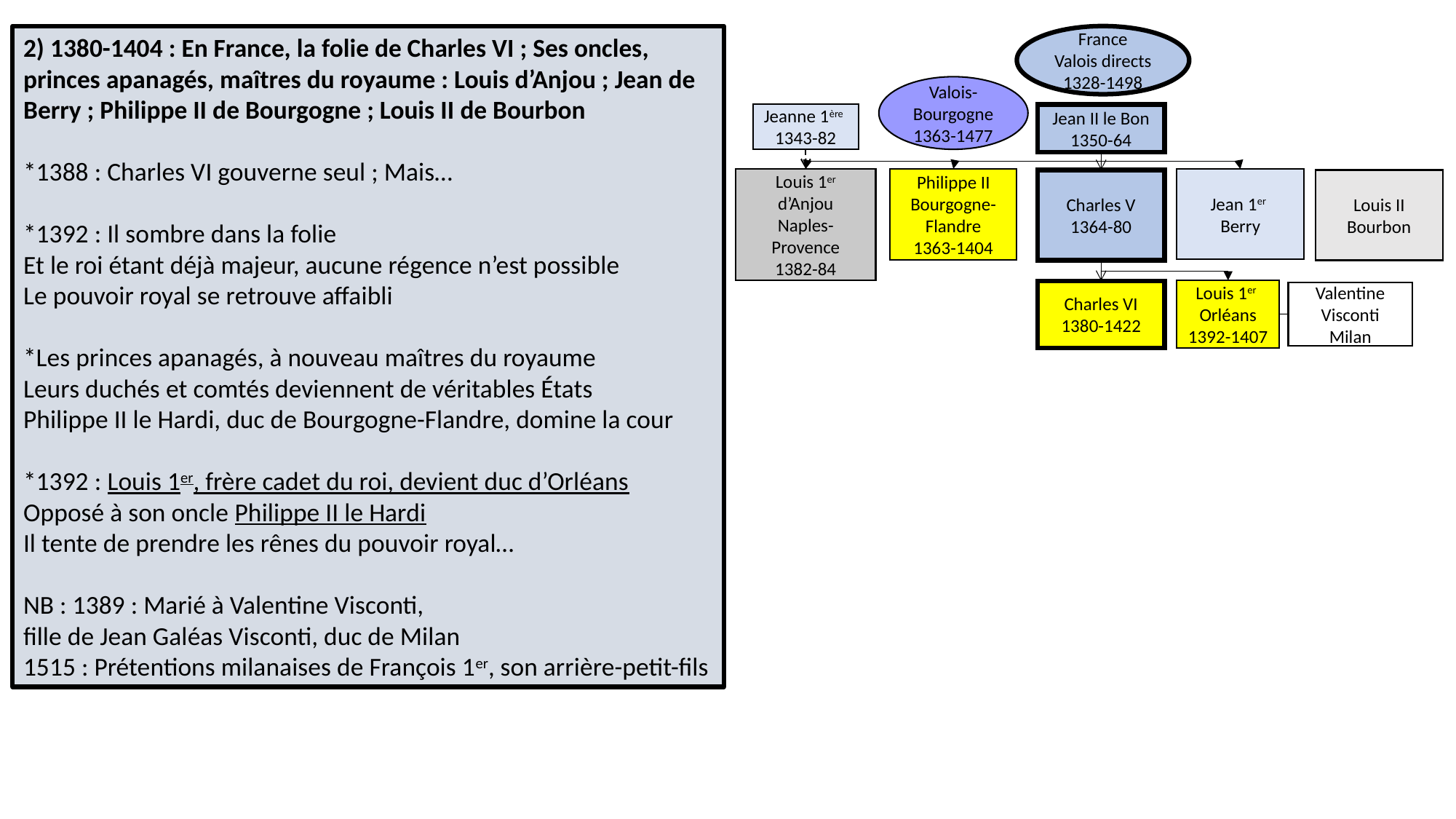

2) 1380-1404 : En France, la folie de Charles VI ; Ses oncles, princes apanagés, maîtres du royaume : Louis d’Anjou ; Jean de Berry ; Philippe II de Bourgogne ; Louis II de Bourbon

*1388 : Charles VI gouverne seul ; Mais…

*1392 : Il sombre dans la folie
Et le roi étant déjà majeur, aucune régence n’est possible
Le pouvoir royal se retrouve affaibli

*Les princes apanagés, à nouveau maîtres du royaume
Leurs duchés et comtés deviennent de véritables États
Philippe II le Hardi, duc de Bourgogne-Flandre, domine la cour

*1392 : Louis 1er, frère cadet du roi, devient duc d’Orléans
Opposé à son oncle Philippe II le Hardi
Il tente de prendre les rênes du pouvoir royal…

NB : 1389 : Marié à Valentine Visconti,
fille de Jean Galéas Visconti, duc de Milan
1515 : Prétentions milanaises de François 1er, son arrière-petit-fils
France
Valois directs
1328-1498
Valois-Bourgogne
1363-1477
Jeanne 1ère
1343-82
Jean II le Bon
1350-64
Louis 1er d’Anjou
Naples-Provence
1382-84
Philippe II
Bourgogne-Flandre
1363-1404
Jean 1er
Berry
Louis II
Bourbon
Charles V
1364-80
Louis 1er
Orléans
1392-1407
Charles VI
1380-1422
Valentine Visconti
Milan